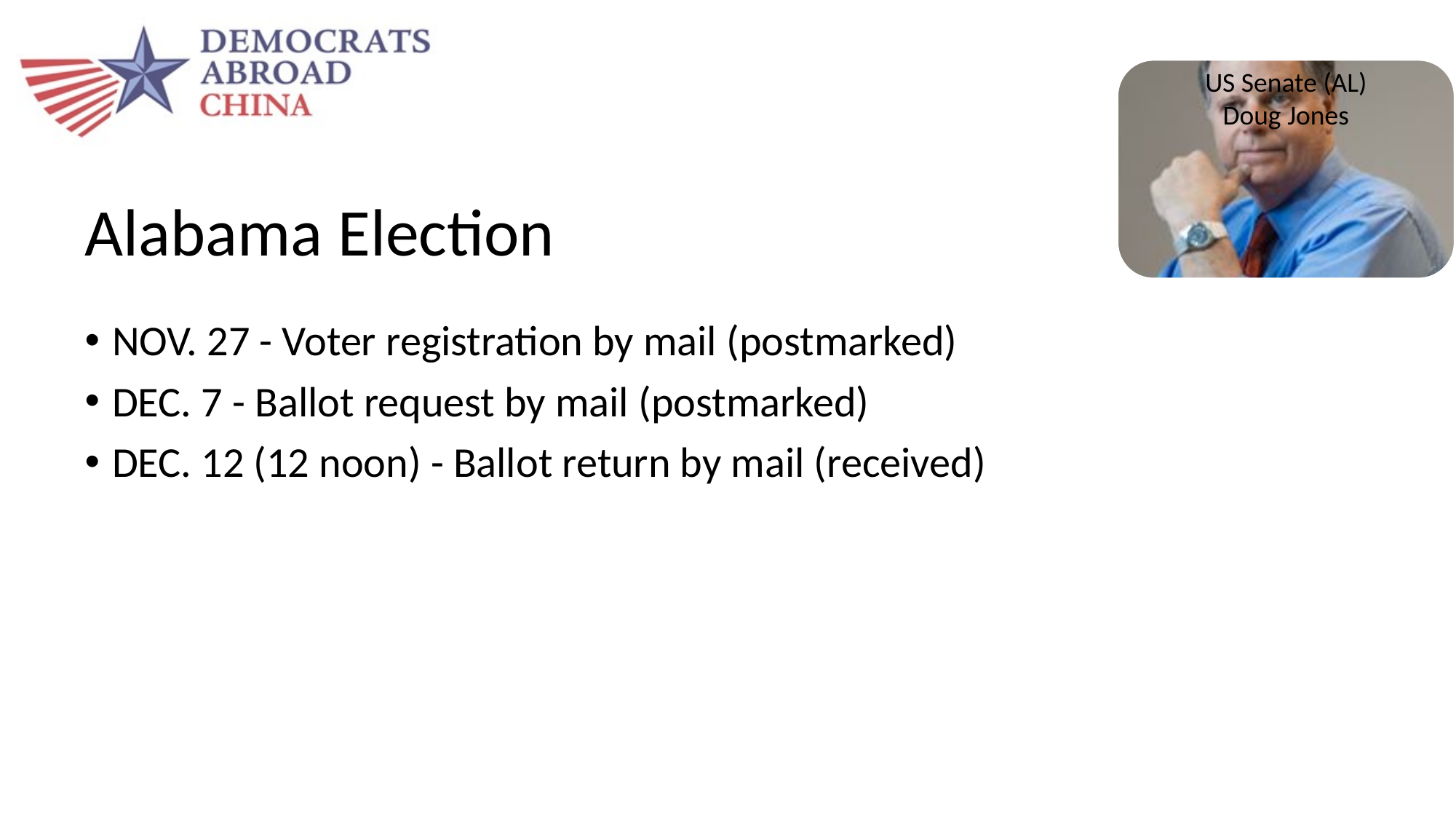

US Senate (AL)
Doug Jones
# Alabama Election
NOV. 27 - Voter registration by mail (postmarked)
DEC. 7 - Ballot request by mail (postmarked)
DEC. 12 (12 noon) - Ballot return by mail (received)